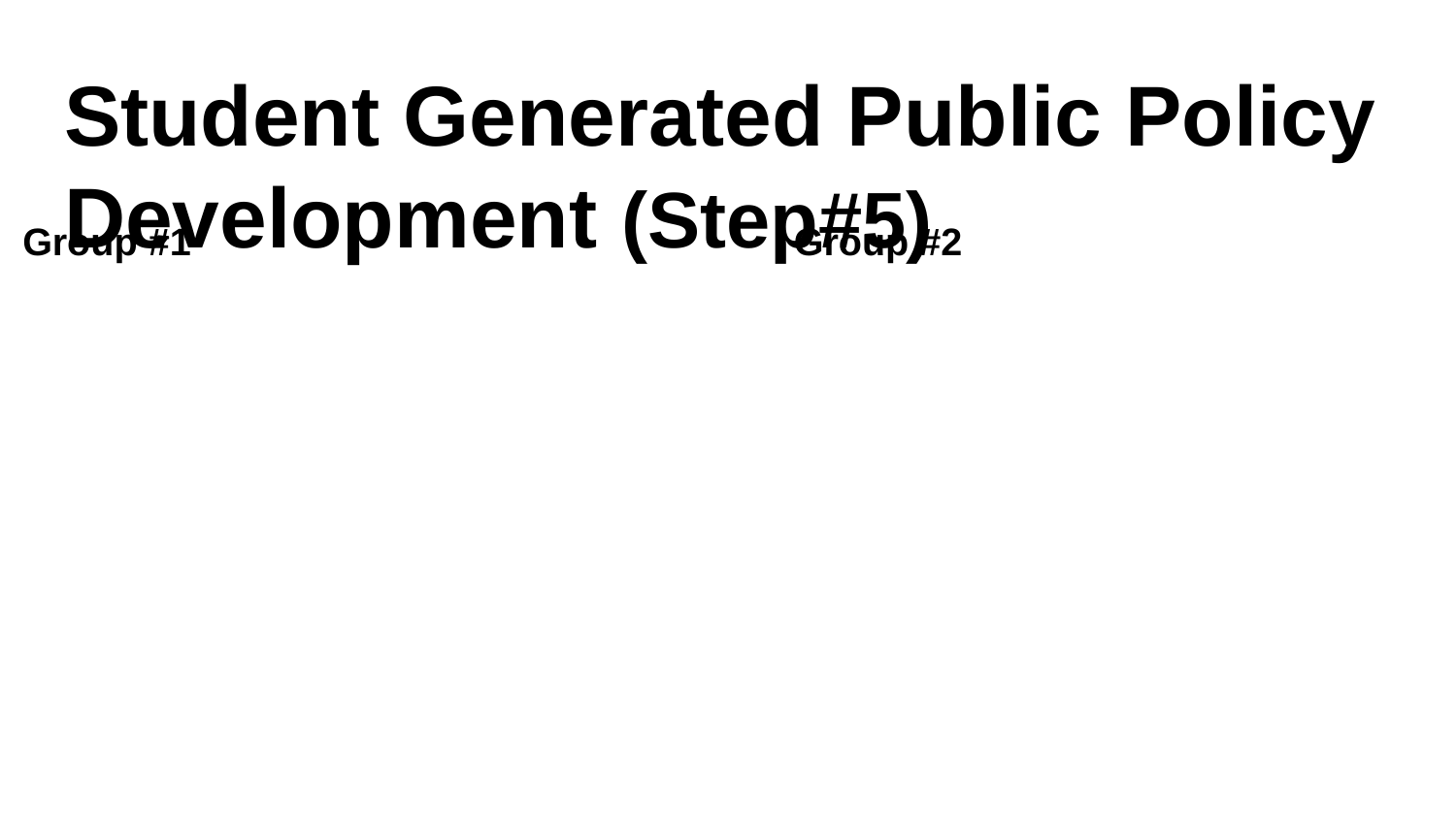

# Student Generated Public Policy Development (Step#5)
Group #1
Group #2